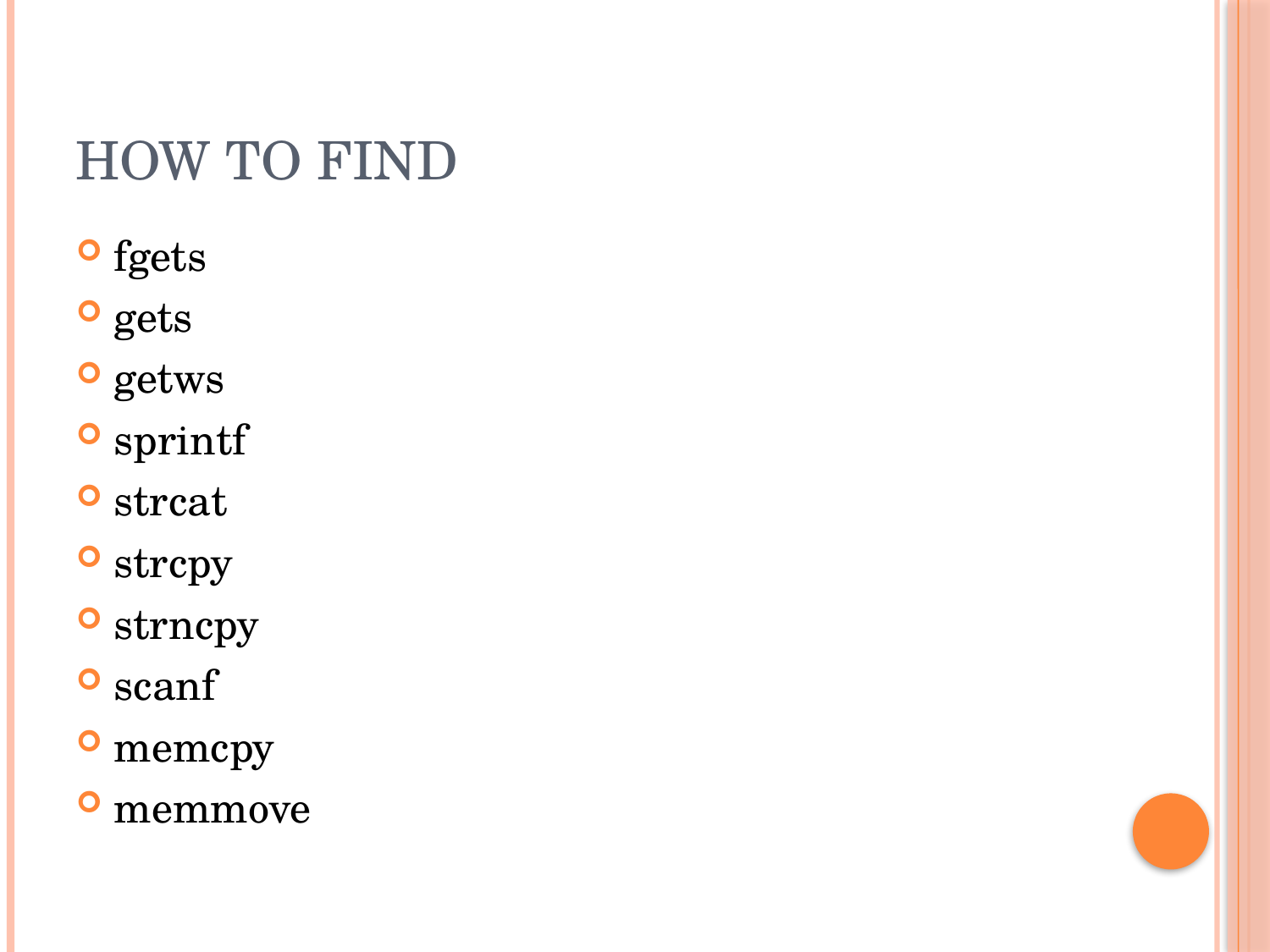

# How to find
fgets
gets
getws
sprintf
strcat
strcpy
strncpy
scanf
memcpy
memmove